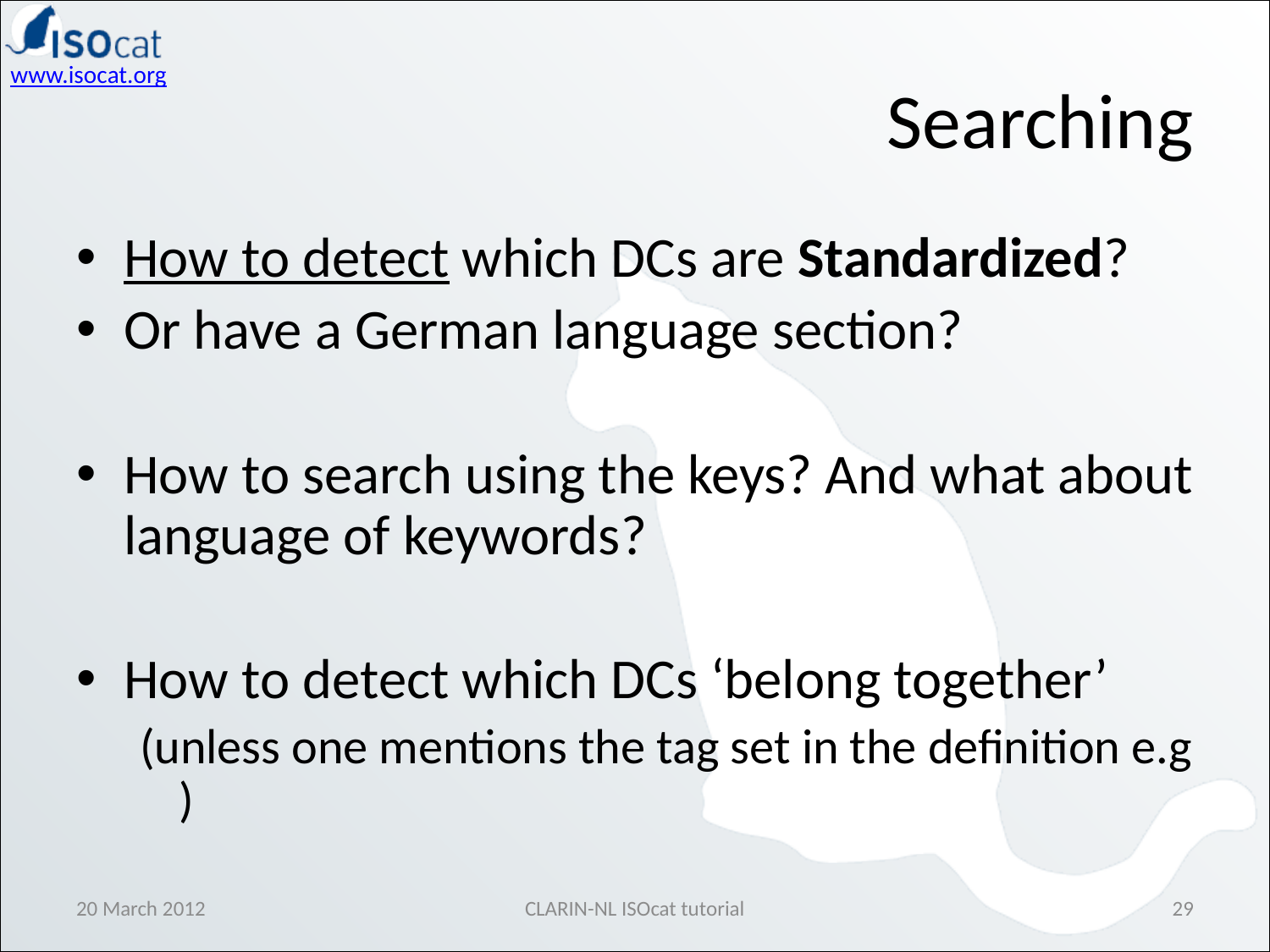

Searching
How to detect which DCs are Standardized?
Or have a German language section?

How to search using the keys? And what about language of keywords?

How to detect which DCs ‘belong together’
(unless one mentions the tag set in the definition e.g )

20 March 2012
CLARIN-NL ISOcat tutorial
29